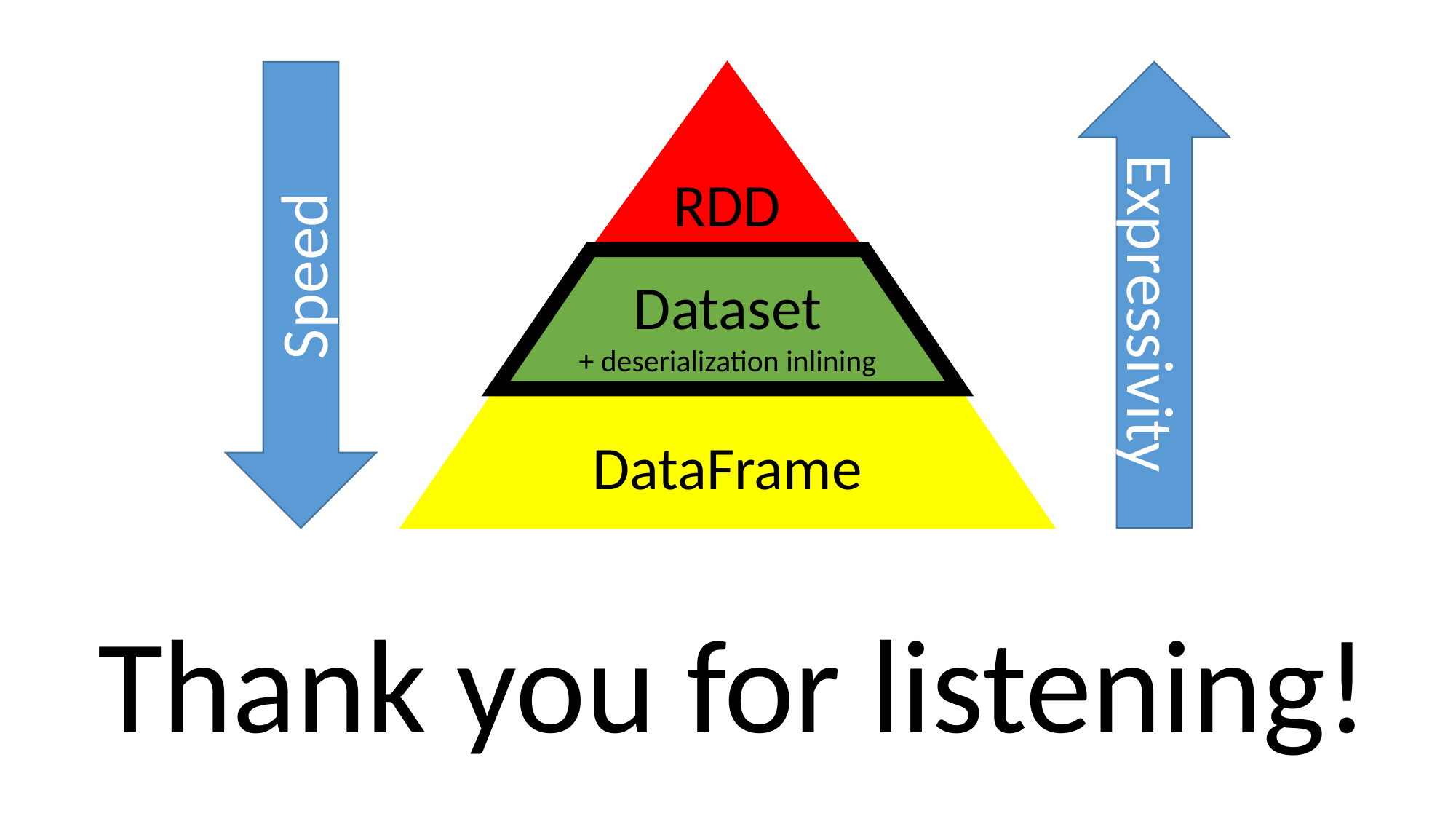

Speed
RDD
Expressivity
Dataset
+ deserialization inlining
DataFrame
Thank you for listening!